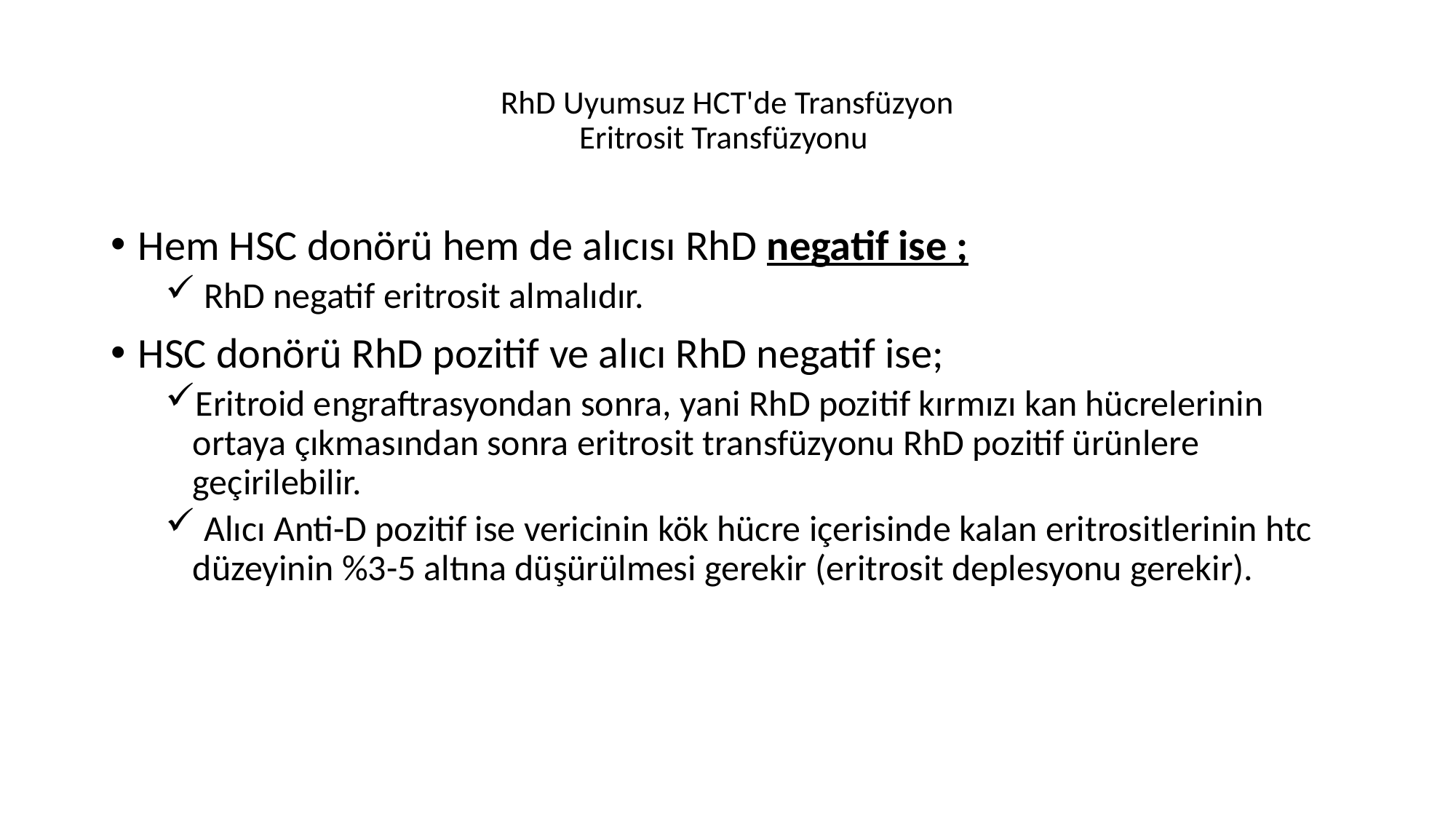

# RhD Uyumsuz HCT'de Transfüzyon Eritrosit Transfüzyonu
Hem HSC donörü hem de alıcısı RhD negatif ise ;
 RhD negatif eritrosit almalıdır.
HSC donörü RhD pozitif ve alıcı RhD negatif ise;
Eritroid engraftrasyondan sonra, yani RhD pozitif kırmızı kan hücrelerinin ortaya çıkmasından sonra eritrosit transfüzyonu RhD pozitif ürünlere geçirilebilir.
 Alıcı Anti-D pozitif ise vericinin kök hücre içerisinde kalan eritrositlerinin htc düzeyinin %3-5 altına düşürülmesi gerekir (eritrosit deplesyonu gerekir).